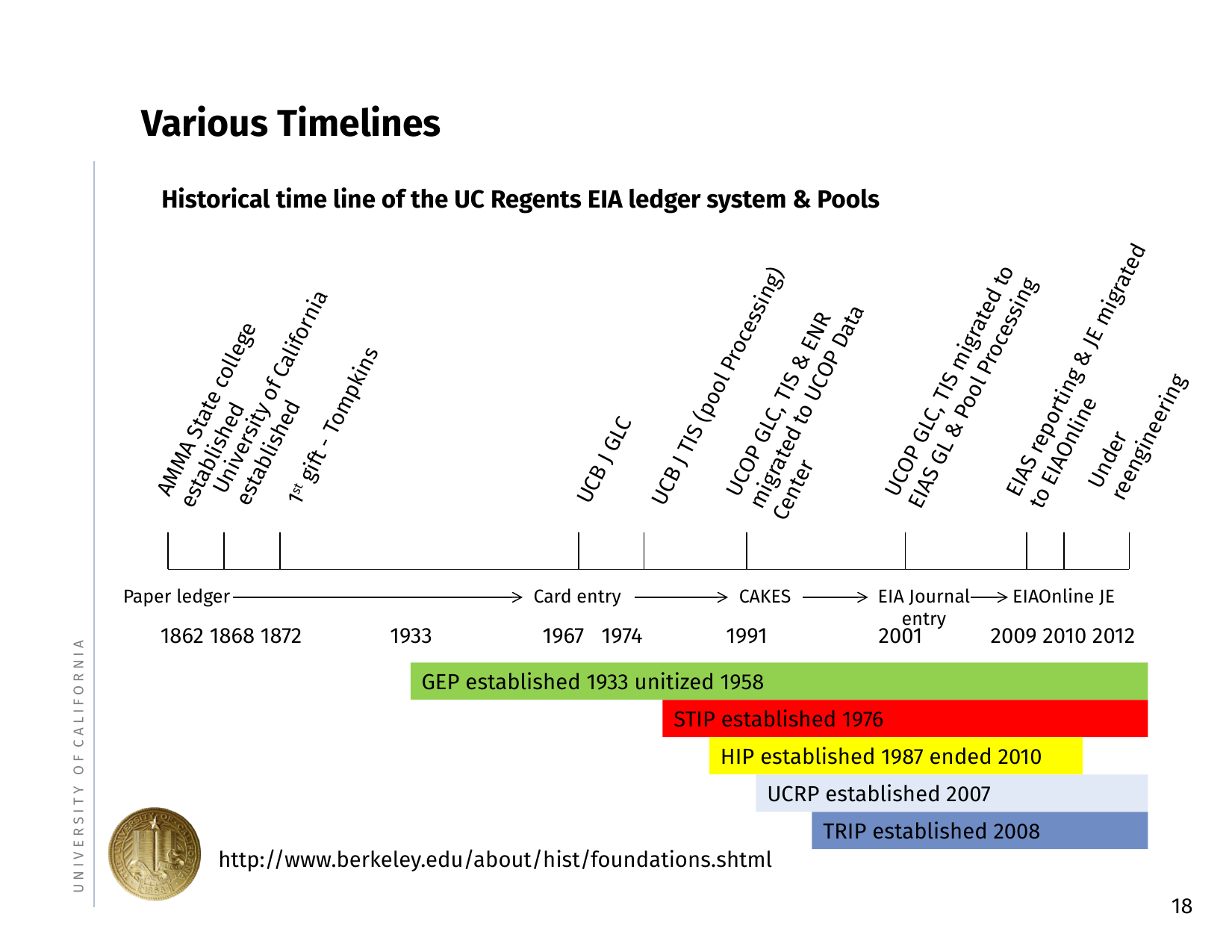

Various Timelines
  Historical time line of the UC Regents EIA ledger system & Pools
UCOP GLC, TIS & ENR migrated to UCOP Data Center
UCOP GLC, TIS migrated to EIAS GL & Pool Processing
EIAS reporting & JE migrated to EIAOnline
UCB J TIS (pool Processing)
University of California established
AMMA State college established
1st gift - Tompkins
Under reengineering
UCB J GLC
Paper ledger
Card entry
CAKES
EIA Journal entry
EIAOnline JE
1862 1868 1872	 1933  	        1967   1974	 1991	        2001	        2009 2010 2012
GEP established 1933 unitized 1958
STIP established 1976
HIP established 1987 ended 2010
UCRP established 2007
TRIP established 2008
http://www.berkeley.edu/about/hist/foundations.shtml